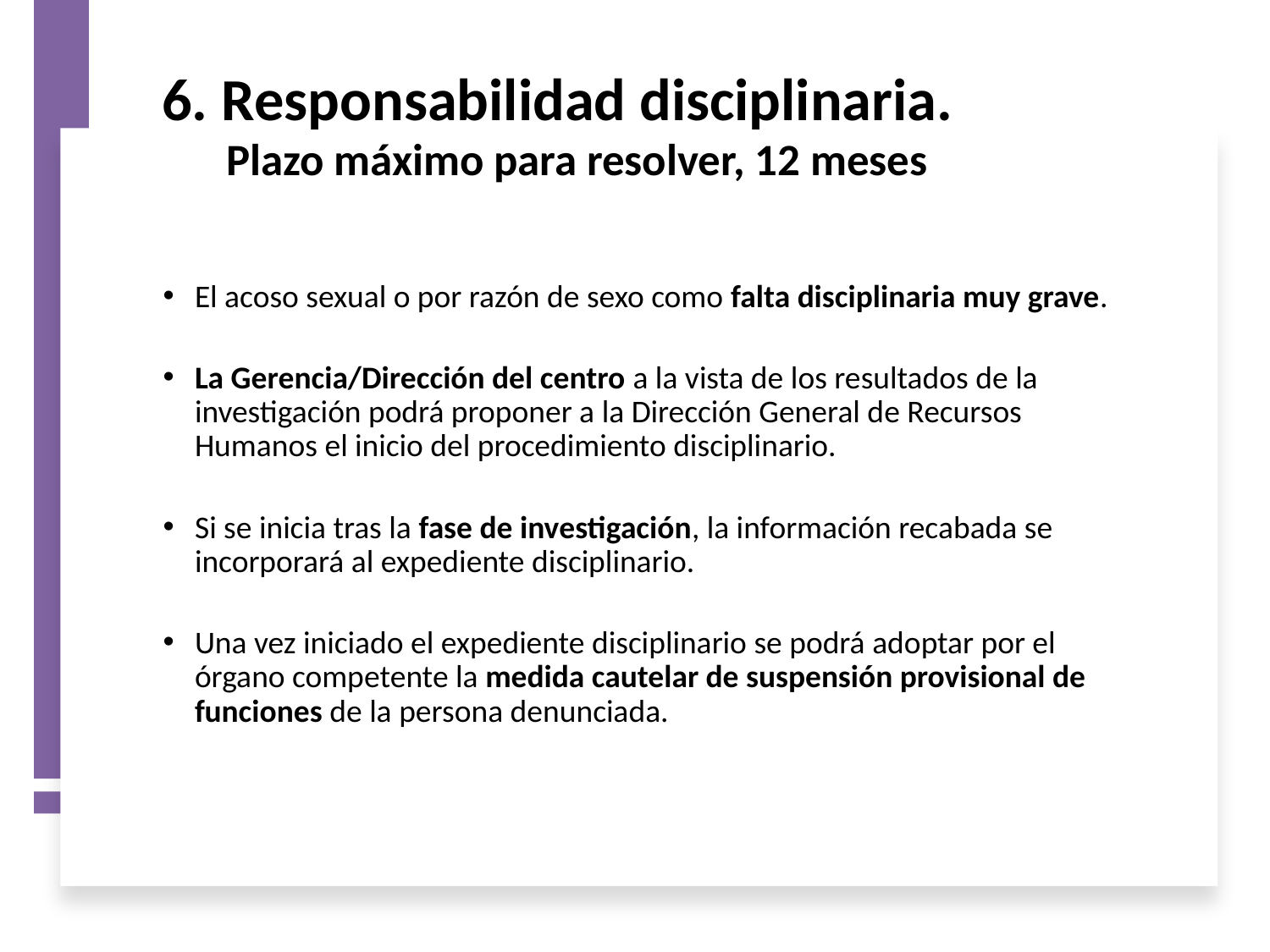

6. Responsabilidad disciplinaria.
      Plazo máximo para resolver, 12 meses

El acoso sexual o por razón de sexo como falta disciplinaria muy grave.

La Gerencia/Dirección del centro a la vista de los resultados de la investigación podrá proponer a la Dirección General de Recursos Humanos el inicio del procedimiento disciplinario.

Si se inicia tras la fase de investigación, la información recabada se incorporará al expediente disciplinario.

Una vez iniciado el expediente disciplinario se podrá adoptar por el órgano competente la medida cautelar de suspensión provisional de funciones de la persona denunciada.